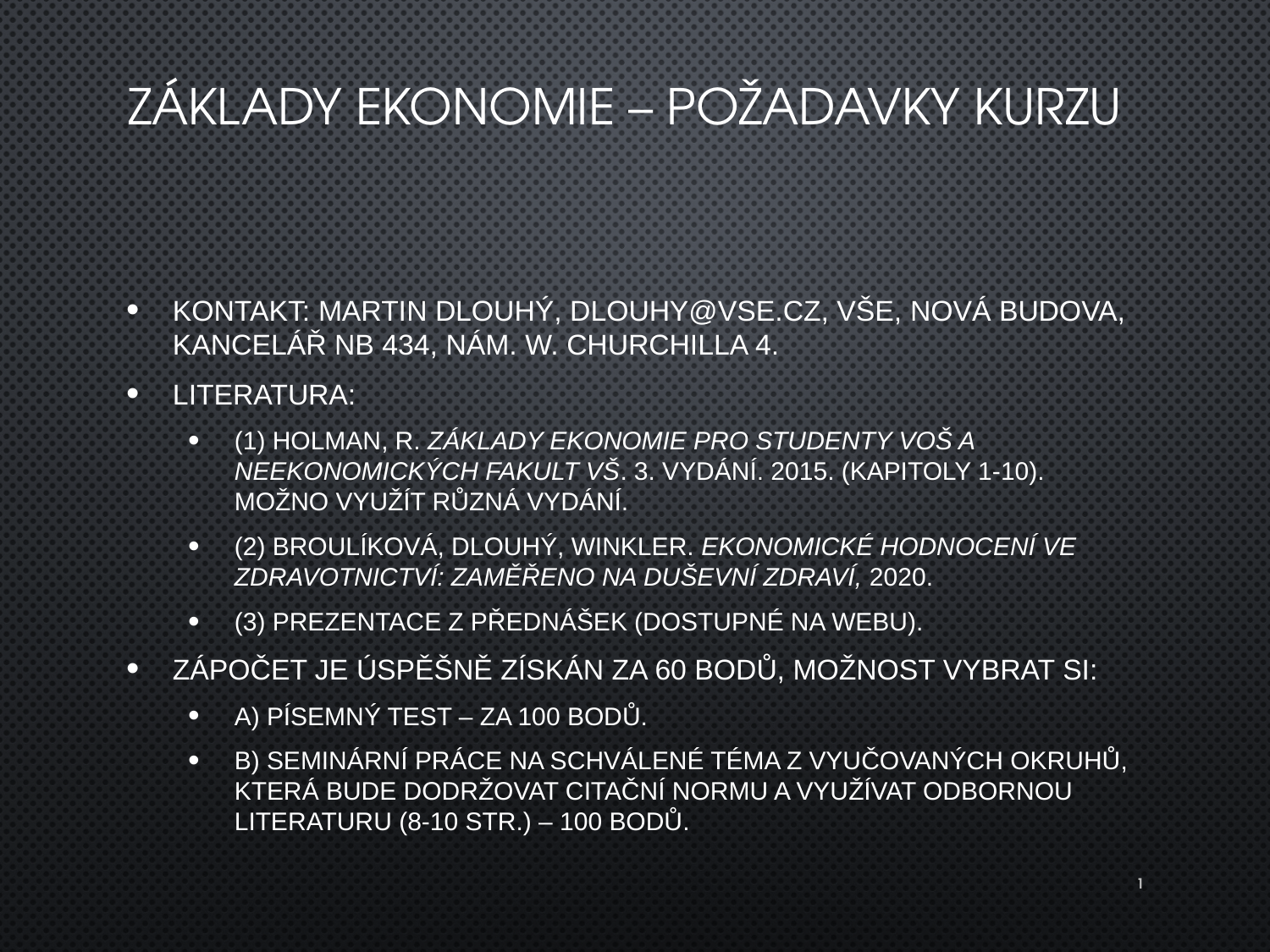

# Základy ekonomie – požadavky kurzu
kontakt: Martin Dlouhý, dlouhy@vse.cz, VŠE, nová budova, kancelář NB 434, nám. W. Churchilla 4.
Literatura:
(1) Holman, R. Základy ekonomie pro studenty VOŠ a neekonomických fakult VŠ. 3. vydání. 2015. (Kapitoly 1-10). Možno využít různá vydání.
(2) Broulíková, Dlouhý, Winkler. Ekonomické hodnocení ve zdravotnictví: zaměřeno na duševní zdraví, 2020.
(3) prezentace z přednášek (dostupné na webu).
Zápočet je úspěšně získán za 60 bodů, možnost vybrat si:
a) písemný test – za 100 bodů.
b) seminární práce na schválené téma z vyučovaných okruhů, která bude dodržovat citační normu a využívat odbornou literaturu (8-10 str.) – 100 bodů.

1